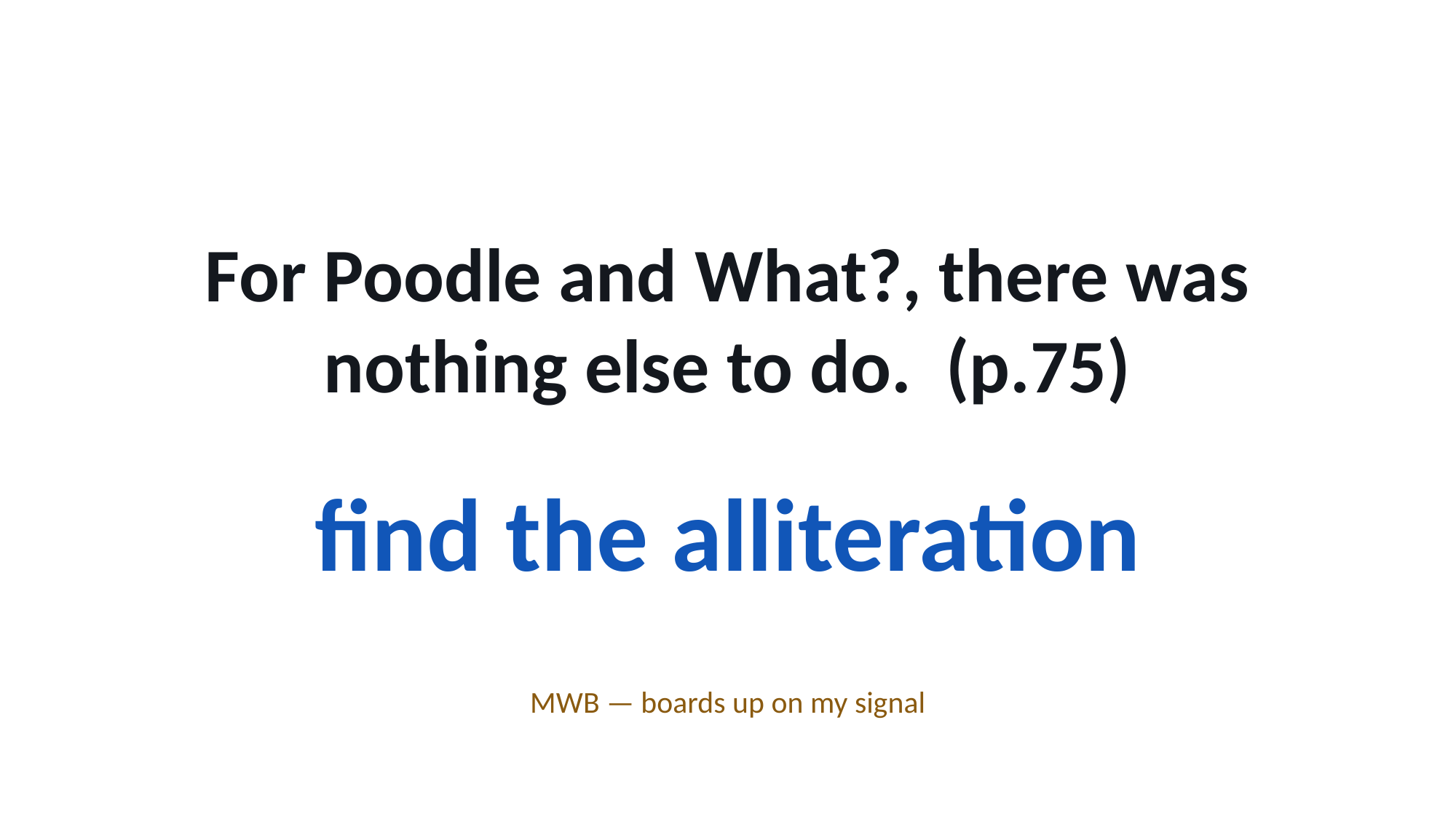

For Poodle and What?, there was nothing else to do.  (p.75)
find the alliteration
MWB — boards up on my signal